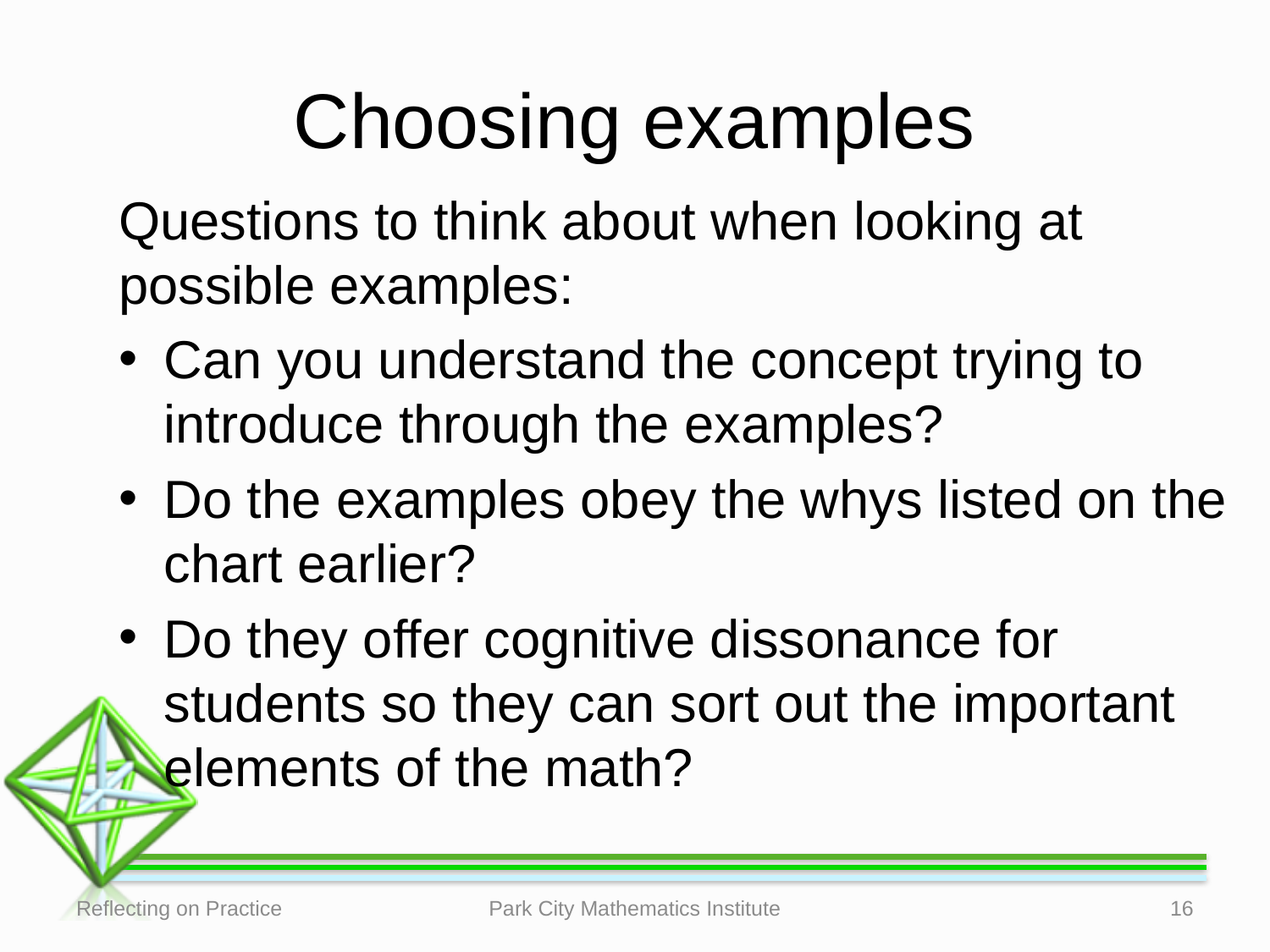

# Choosing examples
Questions to think about when looking at possible examples:
Can you understand the concept trying to introduce through the examples?
Do the examples obey the whys listed on the chart earlier?
Do they offer cognitive dissonance for students so they can sort out the important elements of the math?
Reflecting on Practice
Park City Mathematics Institute
16